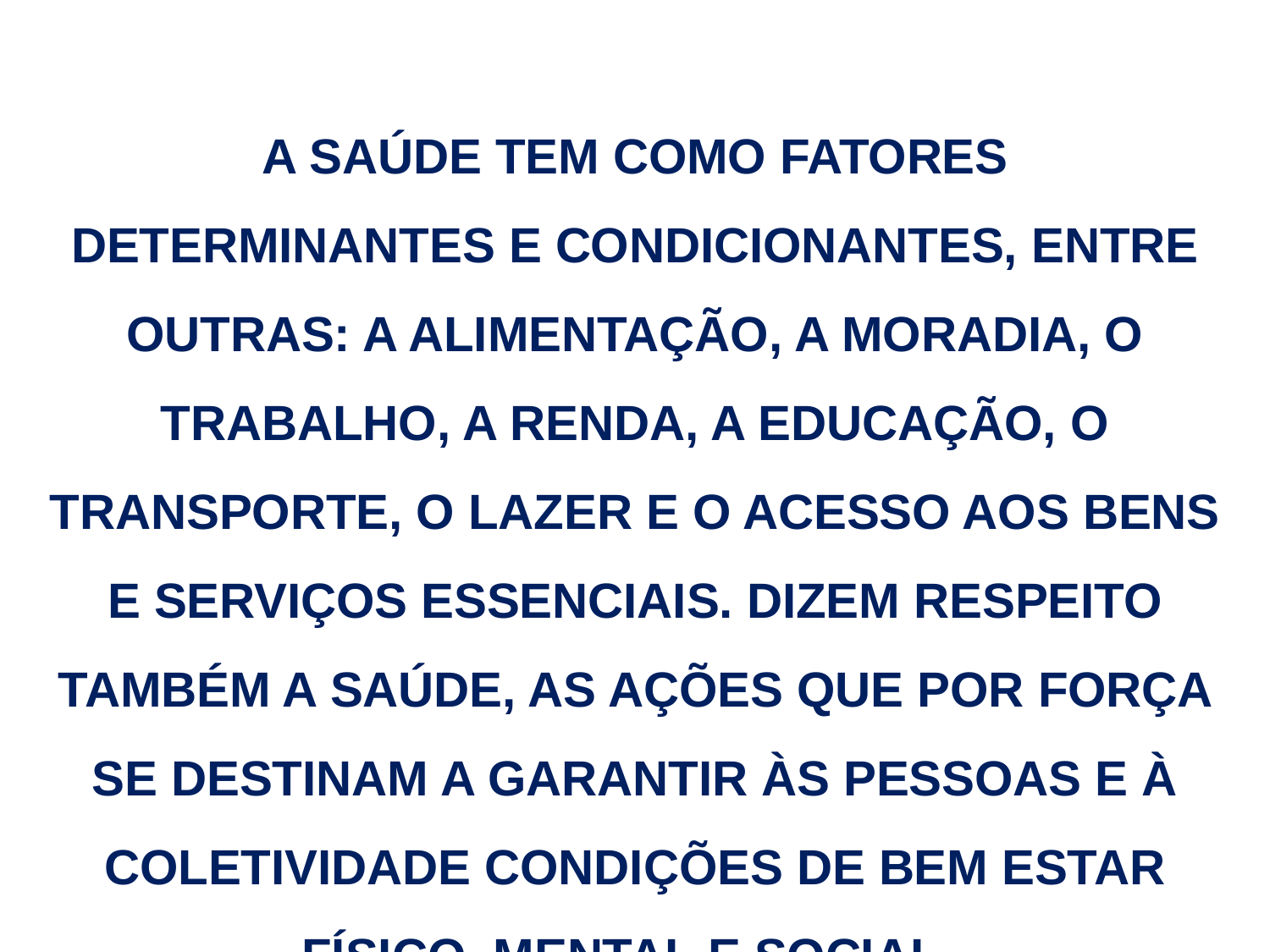

A SAUDE TEM COMO FATORES DETERMINANTES E
CONDICIONANTES, ENTRE OUTRAS, A ALIMENTAÇÃO, A MORADIA, O TRABALHO, A RENDA, A EDUCAÇÃO, O TRANSPORTE, O LAZER E O ACESSO AOS BENS E SERVIÇOS ESSENCIAIS. DIZEM RESPEITO TAMBÉM A SAÚDE, AS AÇÕES QUE POR FORÇA SE DESTINAM A GARANTIR AS PESSOAS E A COLETIVIDADE CONDIÇÕES DE BEM ESTAR FÍSICO, MENTAL E SOCIAL
A SAÚDE TEM COMO FATORES DETERMINANTES E CONDICIONANTES, ENTRE OUTRAS: A ALIMENTAÇÃO, A MORADIA, O TRABALHO, A RENDA, A EDUCAÇÃO, O TRANSPORTE, O LAZER E O ACESSO AOS BENS E SERVIÇOS ESSENCIAIS. DIZEM RESPEITO TAMBÉM A SAÚDE, AS AÇÕES QUE POR FORÇA SE DESTINAM A GARANTIR ÀS PESSOAS E À COLETIVIDADE CONDIÇÕES DE BEM ESTAR FÍSICO, MENTAL E SOCIAL.